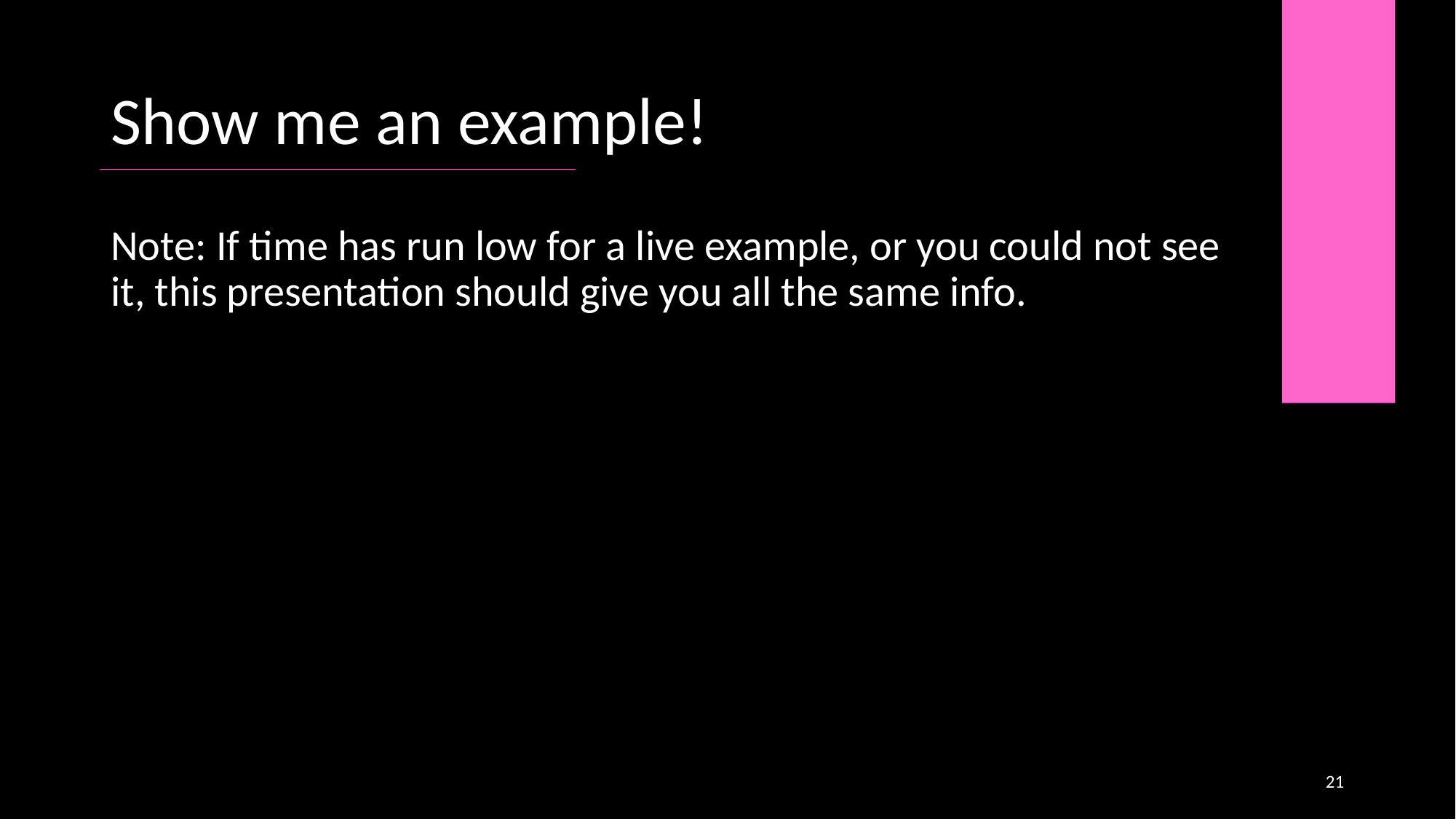

# Show me an example!
Note: If time has run low for a live example, or you could not see it, this presentation should give you all the same info.
21